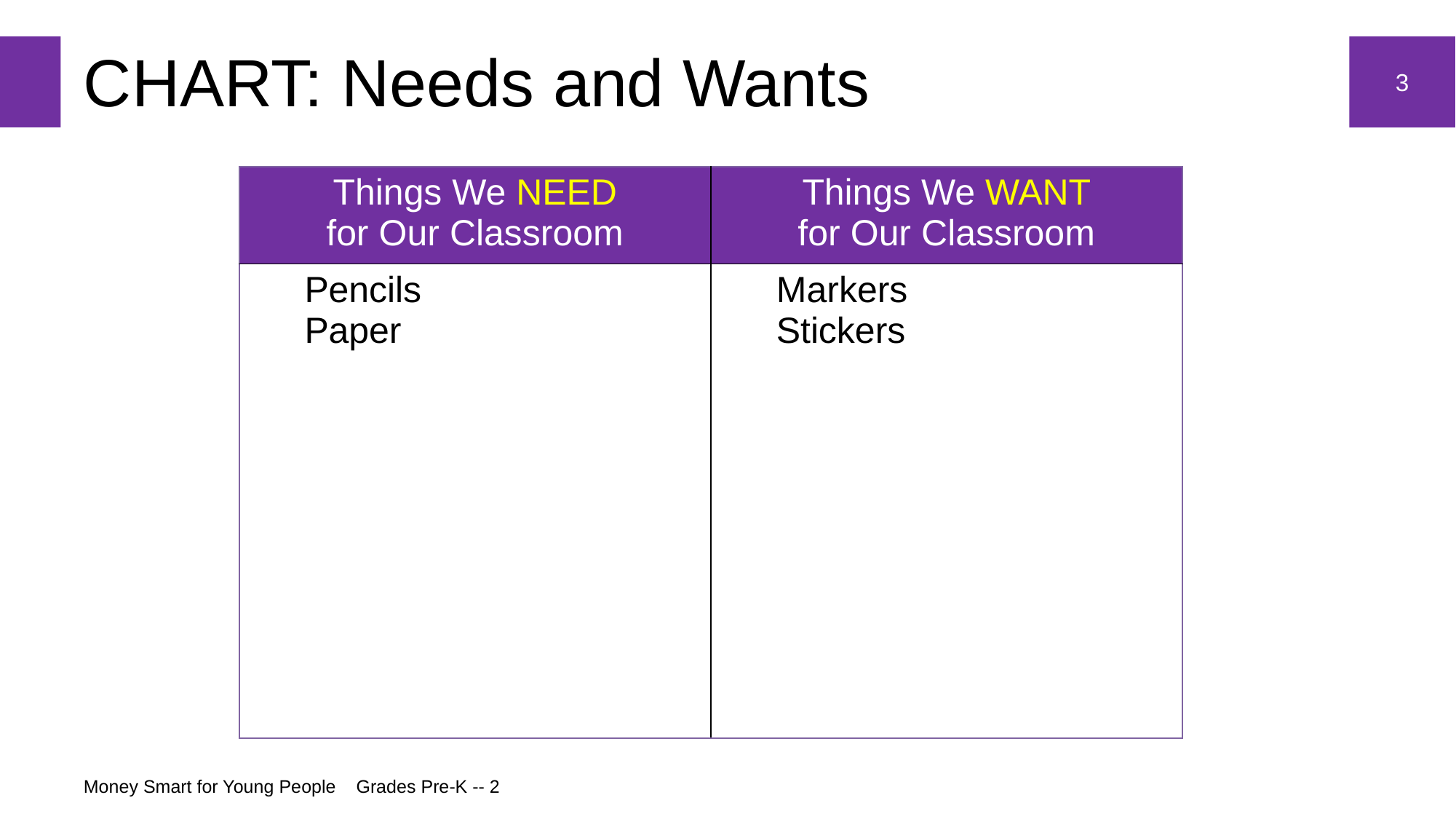

# CHART: Needs and Wants
3
| Things We NEED for Our Classroom | Things We WANT for Our Classroom |
| --- | --- |
| Pencils Paper | Markers Stickers |
Money Smart for Young People    Grades Pre-K -- 2